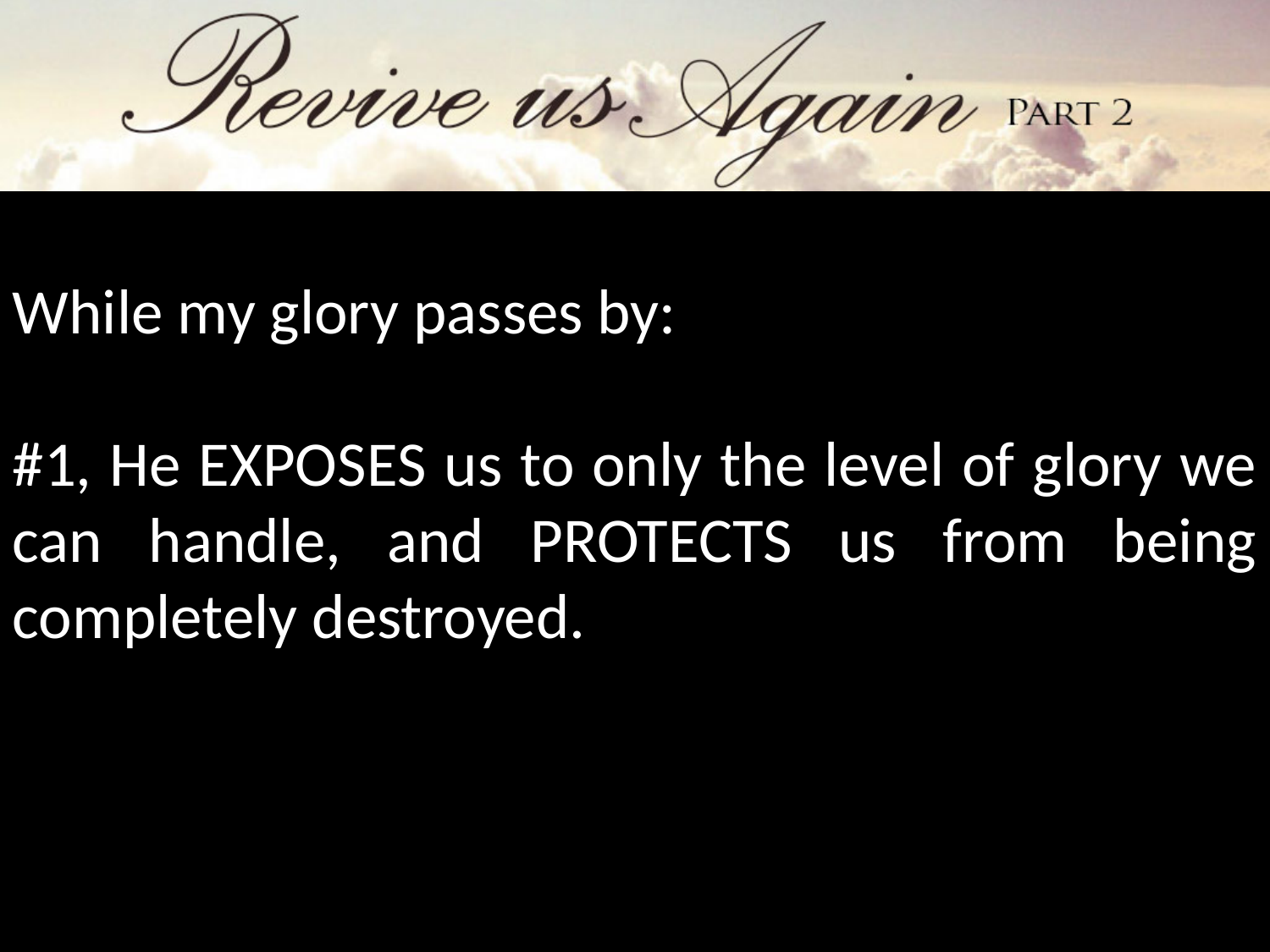

While my glory passes by:

#1, He EXPOSES us to only the level of glory we can handle, and PROTECTS us from being completely destroyed.